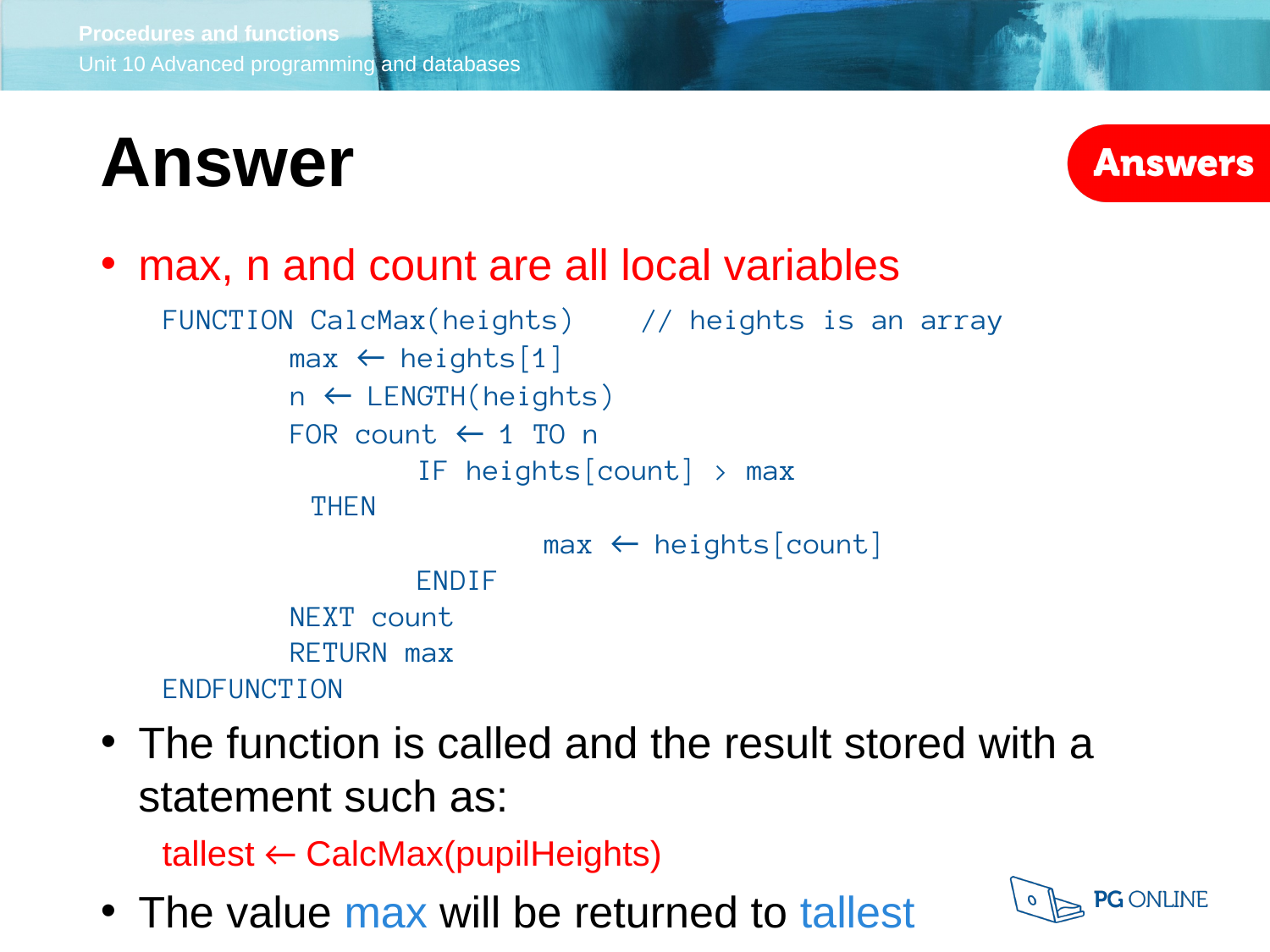

Answer
max, n and count are all local variables
FUNCTION CalcMax(heights)    // heights is an array
	max ← heights[1]
	n ← LENGTH(heights)
	FOR count ← 1 TO n
		IF heights[count] > max
         THEN
			max ← heights[count]
		ENDIF
	NEXT count
	RETURN max
ENDFUNCTION
The function is called and the result stored with a statement such as:
tallest ← CalcMax(pupilHeights)
The value max will be returned to tallest